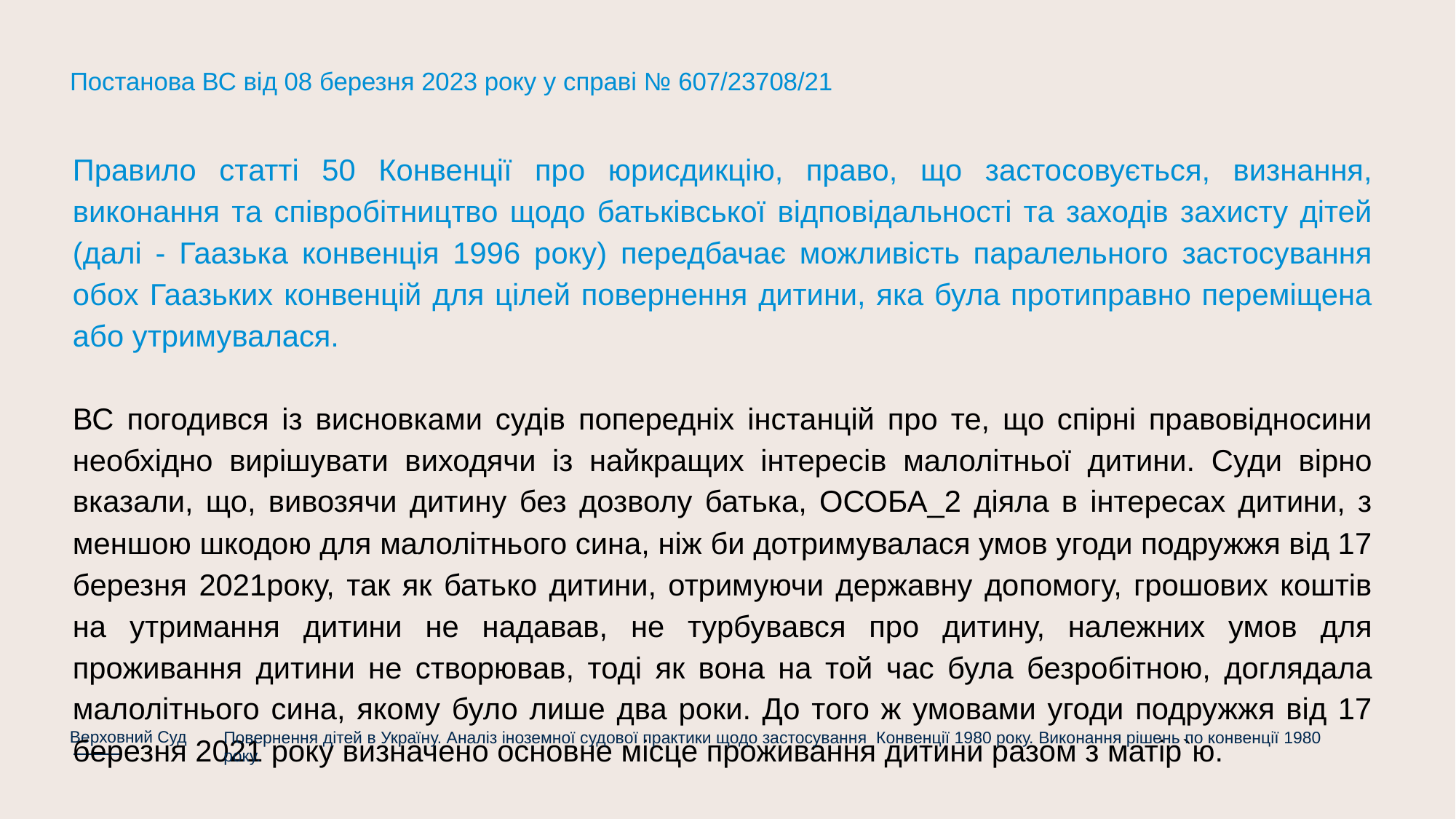

# Постанова ВС від 08 березня 2023 року у справі № 607/23708/21
Правило статті 50 Конвенції про юрисдикцію, право, що застосовується, визнання, виконання та співробітництво щодо батьківської відповідальності та заходів захисту дітей (далі - Гаазька конвенція 1996 року) передбачає можливість паралельного застосування обох Гаазьких конвенцій для цілей повернення дитини, яка була протиправно переміщена або утримувалася.

ВС погодився із висновками судів попередніх інстанцій про те, що спірні правовідносини необхідно вирішувати виходячи із найкращих інтересів малолітньої дитини. Суди вірно вказали, що, вивозячи дитину без дозволу батька, ОСОБА_2 діяла в інтересах дитини, з меншою шкодою для малолітнього сина, ніж би дотримувалася умов угоди подружжя від 17 березня 2021року, так як батько дитини, отримуючи державну допомогу, грошових коштів на утримання дитини не надавав, не турбувався про дитину, належних умов для проживання дитини не створював, тоді як вона на той час була безробітною, доглядала малолітнього сина, якому було лише два роки. До того ж умовами угоди подружжя від 17 березня 2021 року визначено основне місце проживання дитини разом з матір`ю.

Повернення дітей в Україну. Аналіз іноземної судової практики щодо застосування  Конвенції 1980 року. Виконання рішень по конвенції 1980 року.